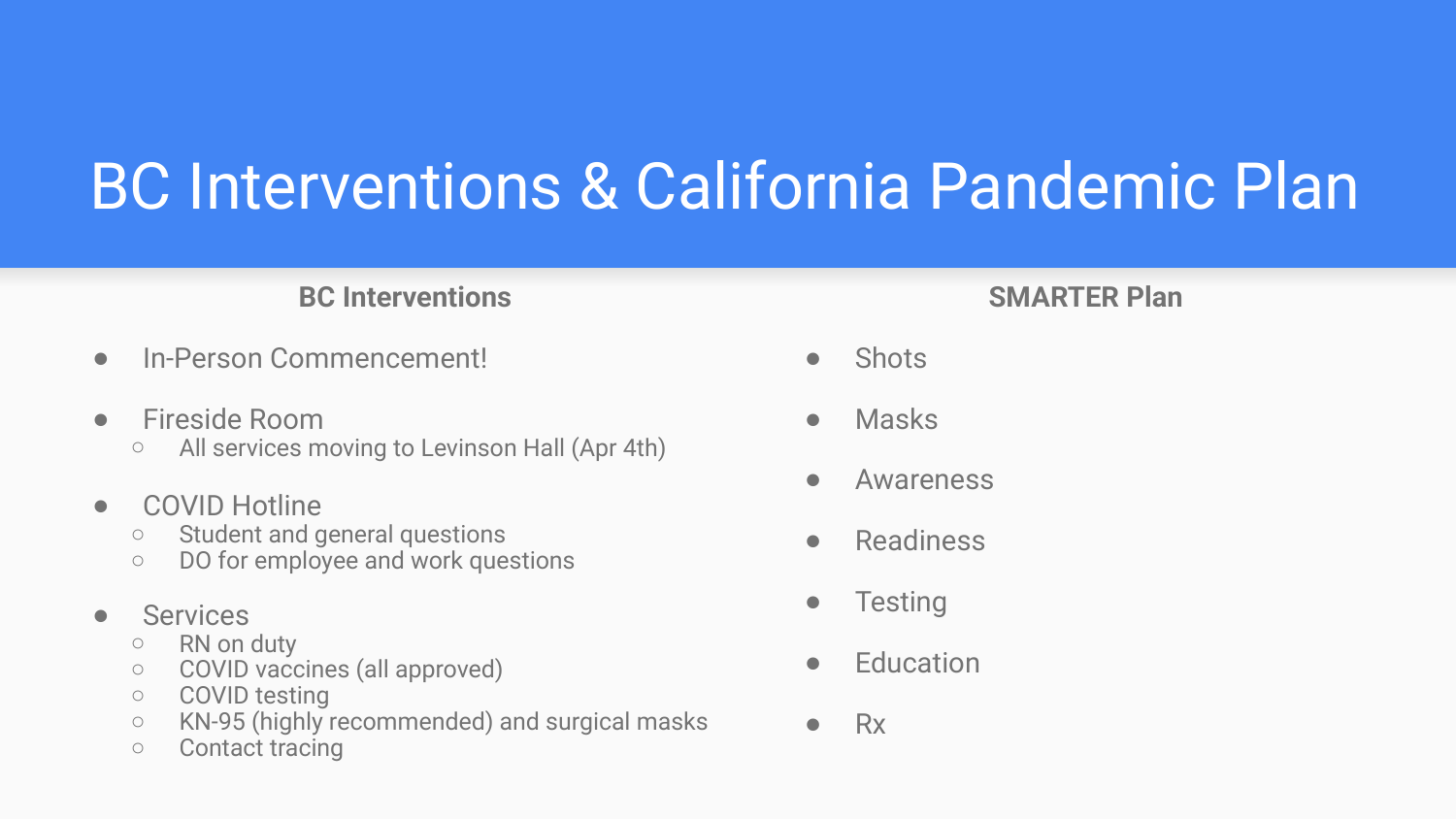

# BC Interventions & California Pandemic Plan
BC Interventions

In-Person Commencement!

Fireside Room
All services moving to Levinson Hall (Apr 4th)

COVID Hotline
Student and general questions
DO for employee and work questions

Services
RN on duty
COVID vaccines (all approved)
COVID testing
KN-95 (highly recommended) and surgical masks
Contact tracing
SMARTER Plan

Shots

Masks

Awareness

Readiness

Testing

Education

Rx